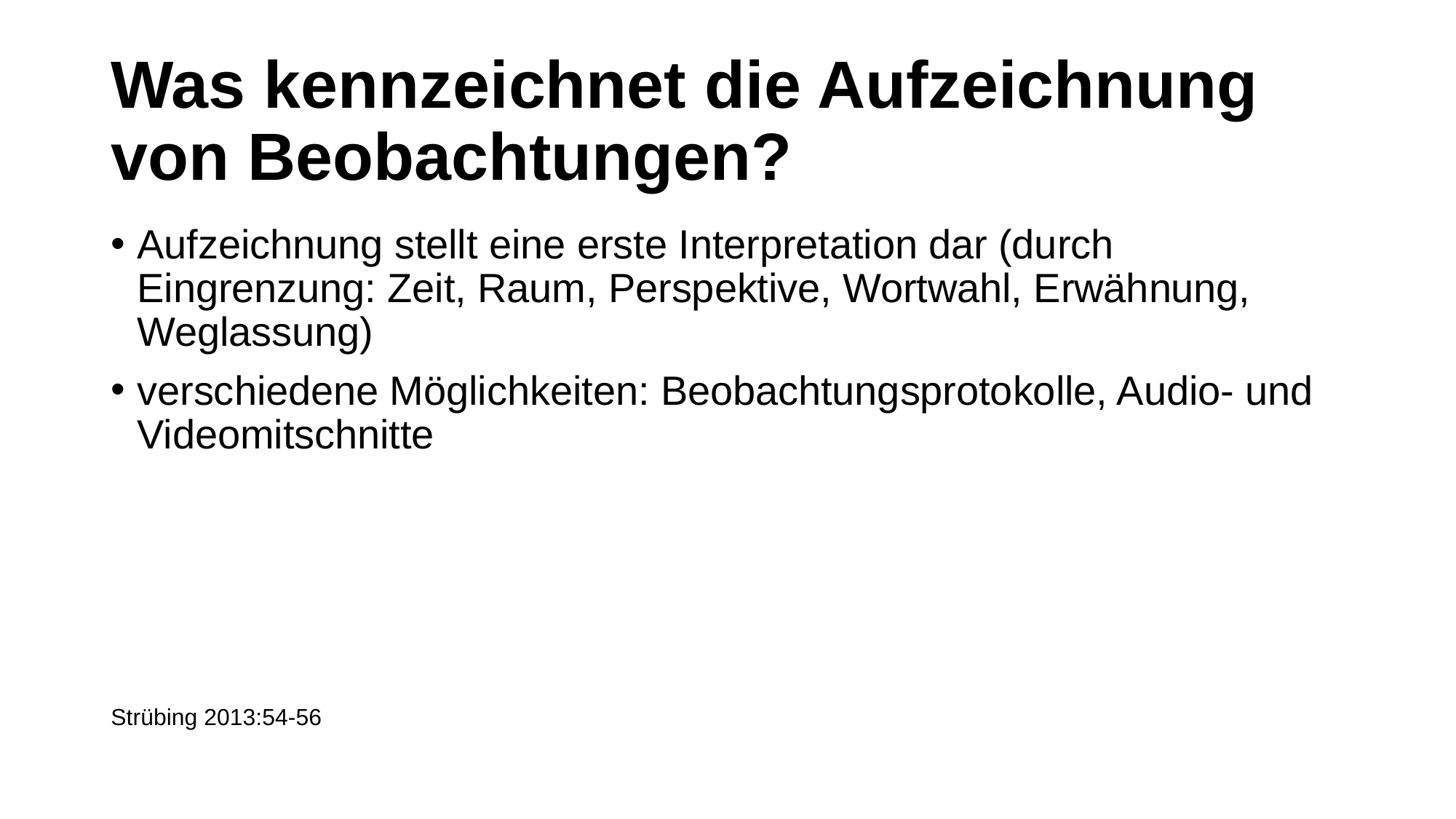

# Was kennzeichnet die Aufzeichnung von Beobachtungen?
Aufzeichnung stellt eine erste Interpretation dar (durch Eingrenzung: Zeit, Raum, Perspektive, Wortwahl, Erwähnung, Weglassung)
verschiedene Möglichkeiten: Beobachtungsprotokolle, Audio- und Videomitschnitte

Strübing 2013:54-56